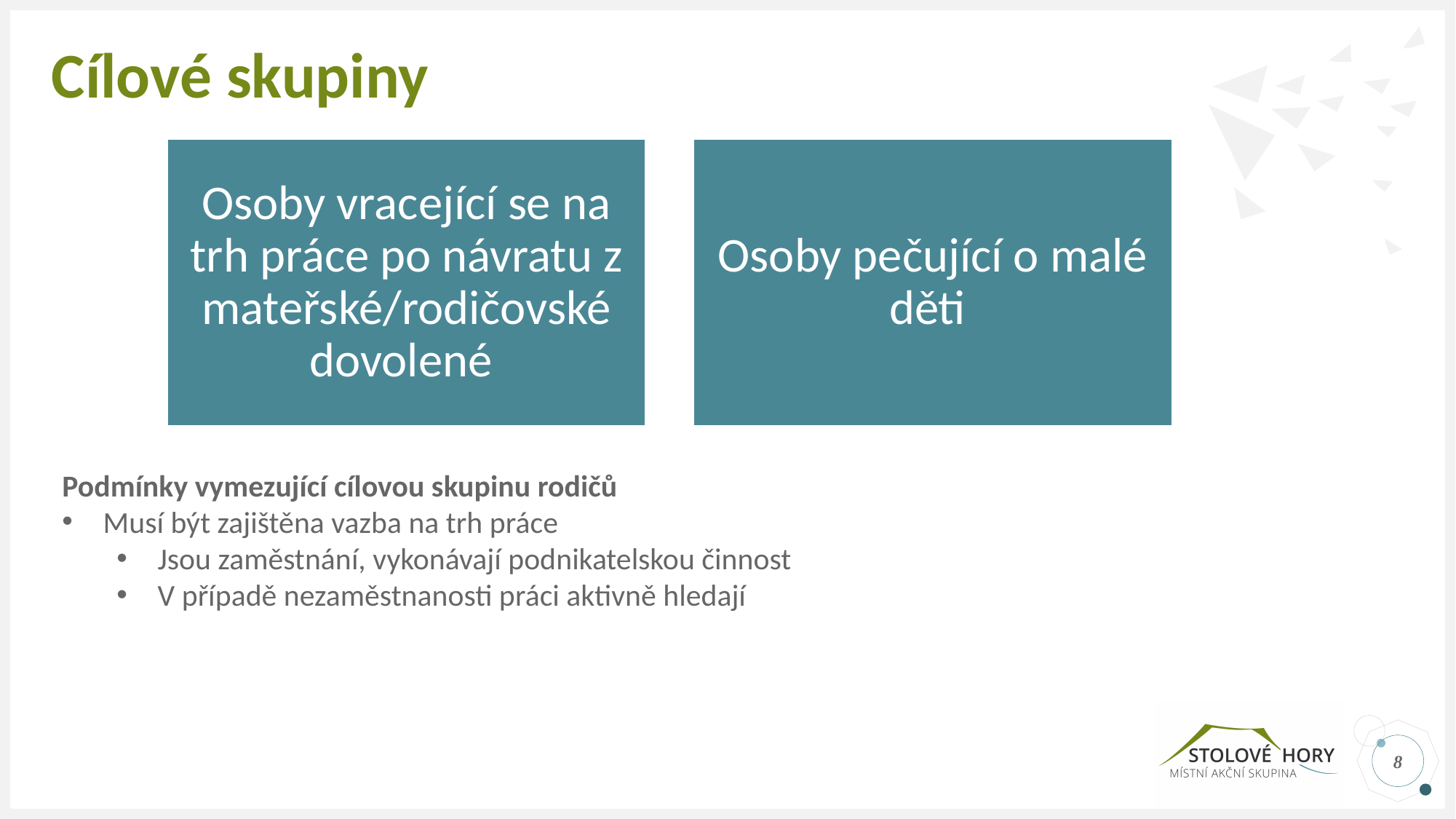

# Cílové skupiny
Osoby vracející se na trh práce po návratu z mateřské/rodičovské dovolené
Osoby pečující o malé děti
Podmínky vymezující cílovou skupinu rodičů
Musí být zajištěna vazba na trh práce
Jsou zaměstnání, vykonávají podnikatelskou činnost
V případě nezaměstnanosti práci aktivně hledají

8